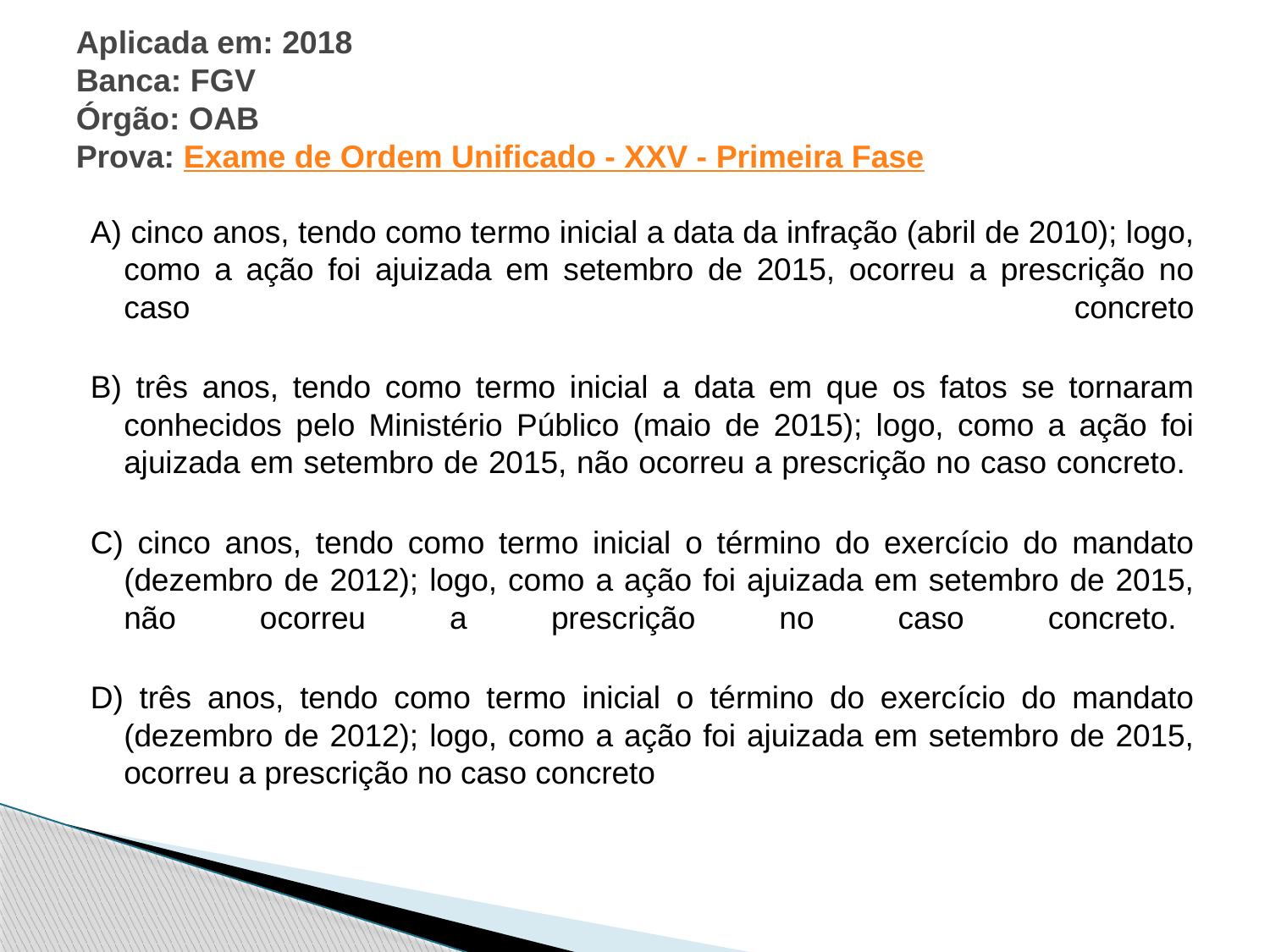

# Aplicada em: 2018 Banca: FGV Órgão: OAB Prova: Exame de Ordem Unificado - XXV - Primeira Fase
A) cinco anos, tendo como termo inicial a data da infração (abril de 2010); logo, como a ação foi ajuizada em setembro de 2015, ocorreu a prescrição no caso concreto
B) três anos, tendo como termo inicial a data em que os fatos se tornaram conhecidos pelo Ministério Público (maio de 2015); logo, como a ação foi ajuizada em setembro de 2015, não ocorreu a prescrição no caso concreto.
C) cinco anos, tendo como termo inicial o término do exercício do mandato (dezembro de 2012); logo, como a ação foi ajuizada em setembro de 2015, não ocorreu a prescrição no caso concreto.
D) três anos, tendo como termo inicial o término do exercício do mandato (dezembro de 2012); logo, como a ação foi ajuizada em setembro de 2015, ocorreu a prescrição no caso concreto